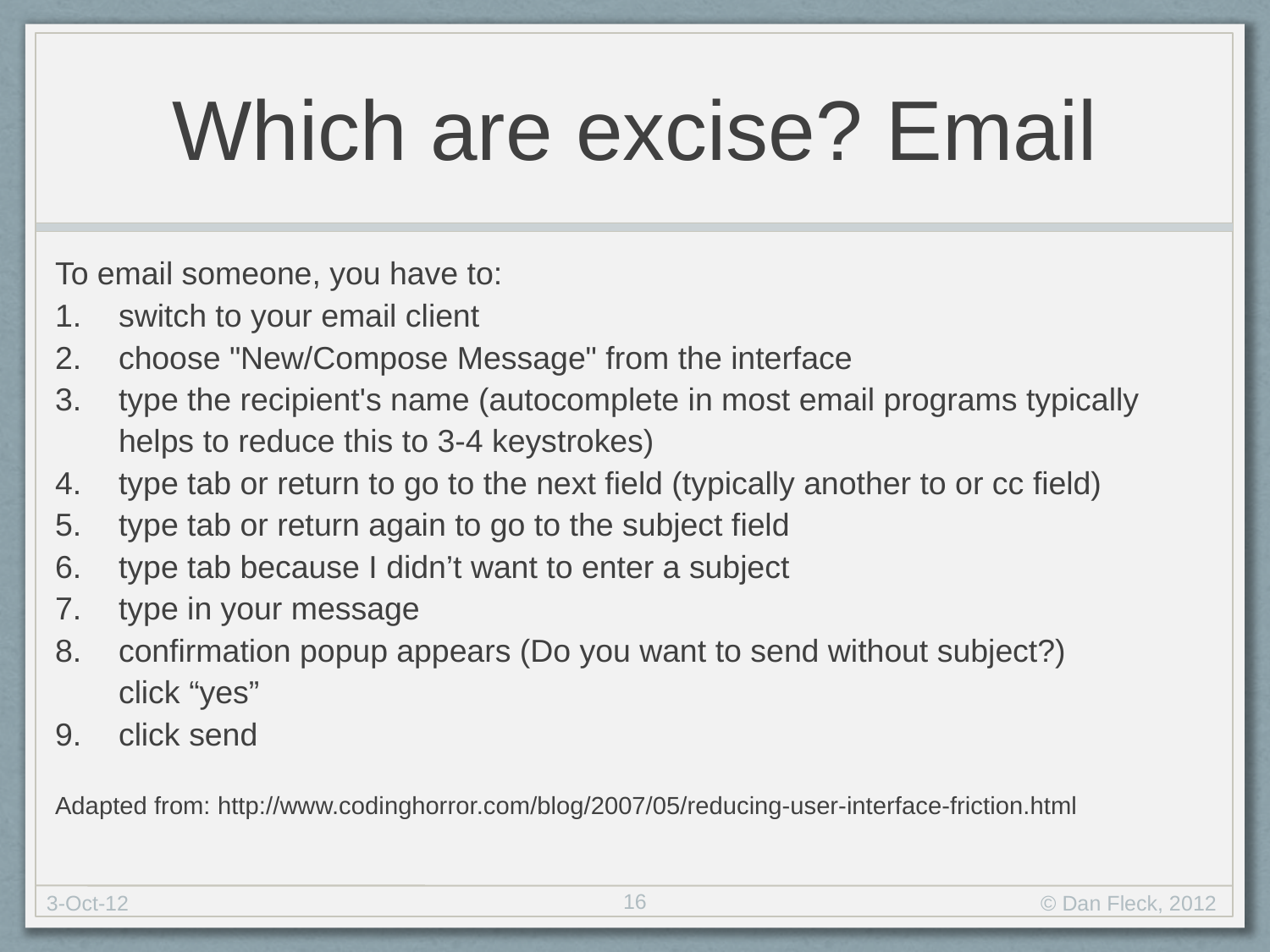

# Which are excise? Email
To email someone, you have to:
switch to your email client
choose "New/Compose Message" from the interface
type the recipient's name (autocomplete in most email programs typically helps to reduce this to 3-4 keystrokes)
type tab or return to go to the next field (typically another to or cc field)
type tab or return again to go to the subject field
type tab because I didn’t want to enter a subject
type in your message
confirmation popup appears (Do you want to send without subject?)
click “yes”
click send

Adapted from: http://www.codinghorror.com/blog/2007/05/reducing-user-interface-friction.html
16
3-Oct-12
© Dan Fleck, 2012